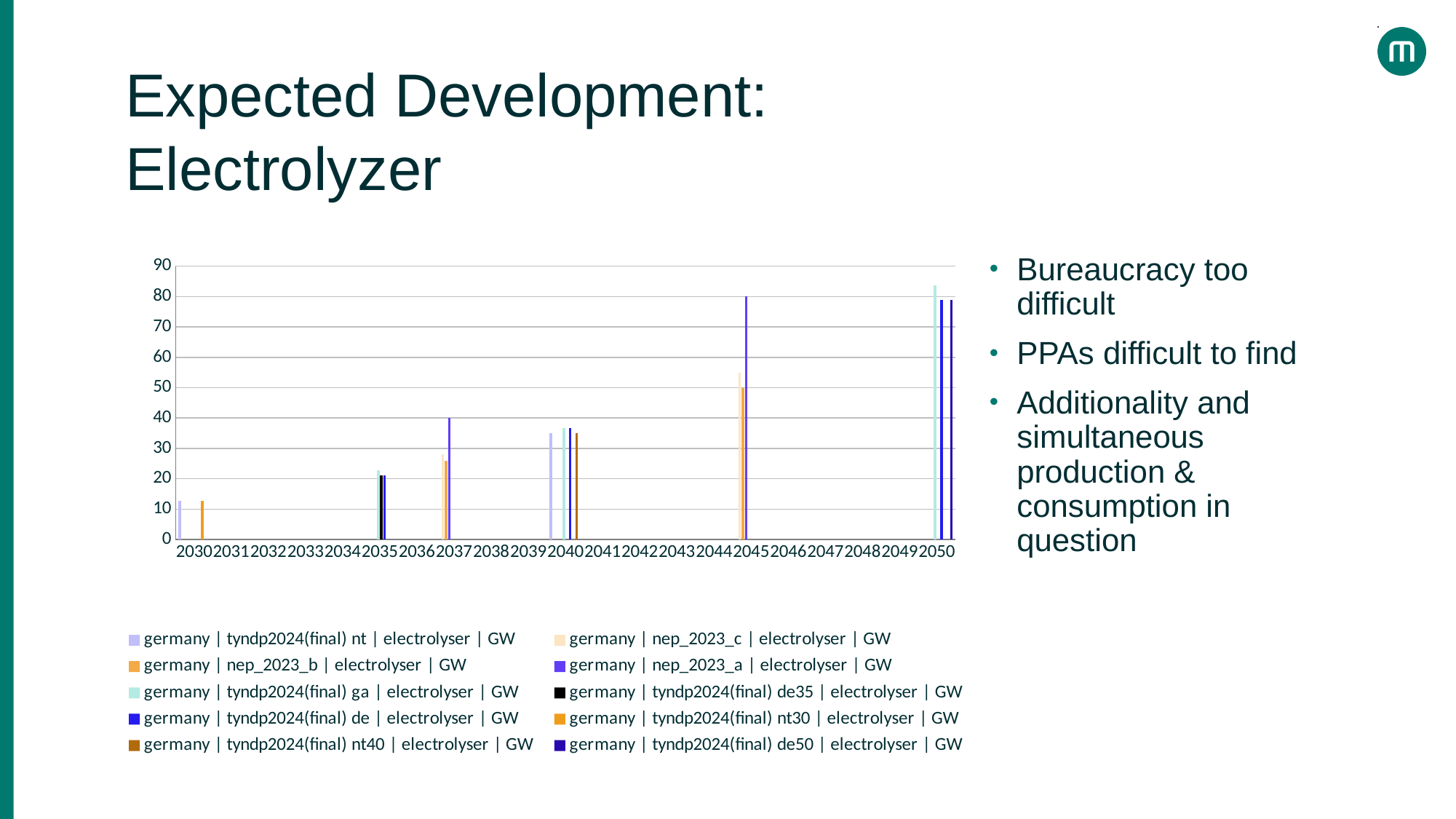

Expected Development:
Electrolyzer
Bureaucracy too difficult
PPAs difficult to find
Additionality and simultaneous production & consumption in question

### Chart

| Category | germany | tyndp2024(final) nt | electrolyser | GW | germany | nep_2023_c | electrolyser | GW | germany | nep_2023_b | electrolyser | GW | germany | nep_2023_a | electrolyser | GW | germany | tyndp2024(final) ga | electrolyser | GW | germany | tyndp2024(final) de35 | electrolyser | GW | germany | tyndp2024(final) de | electrolyser | GW | germany | tyndp2024(final) nt30 | electrolyser | GW | germany | tyndp2024(final) nt40 | electrolyser | GW | germany | tyndp2024(final) de50 | electrolyser | GW |
|---|---|---|---|---|---|---|---|---|---|---|
| 47484 | 12.789 | None | None | None | None | None | None | 12.789 | None | None |
| 49310 | None | None | None | None | 22.711801 | 21.026428 | 21.026428 | None | None | None |
| 50041 | None | 28.0 | 26.0 | 40.0 | None | None | None | None | None | None |
| 51136 | 35.0441 | None | None | None | 36.788994 | None | 36.78874 | None | 35.0441 | None |
| 52963 | None | 55.0 | 50.0 | 80.0 | None | None | None | None | None | None |
| 54789 | None | None | None | None | 83.699463 | None | 78.928498 | None | None | 78.928498 |